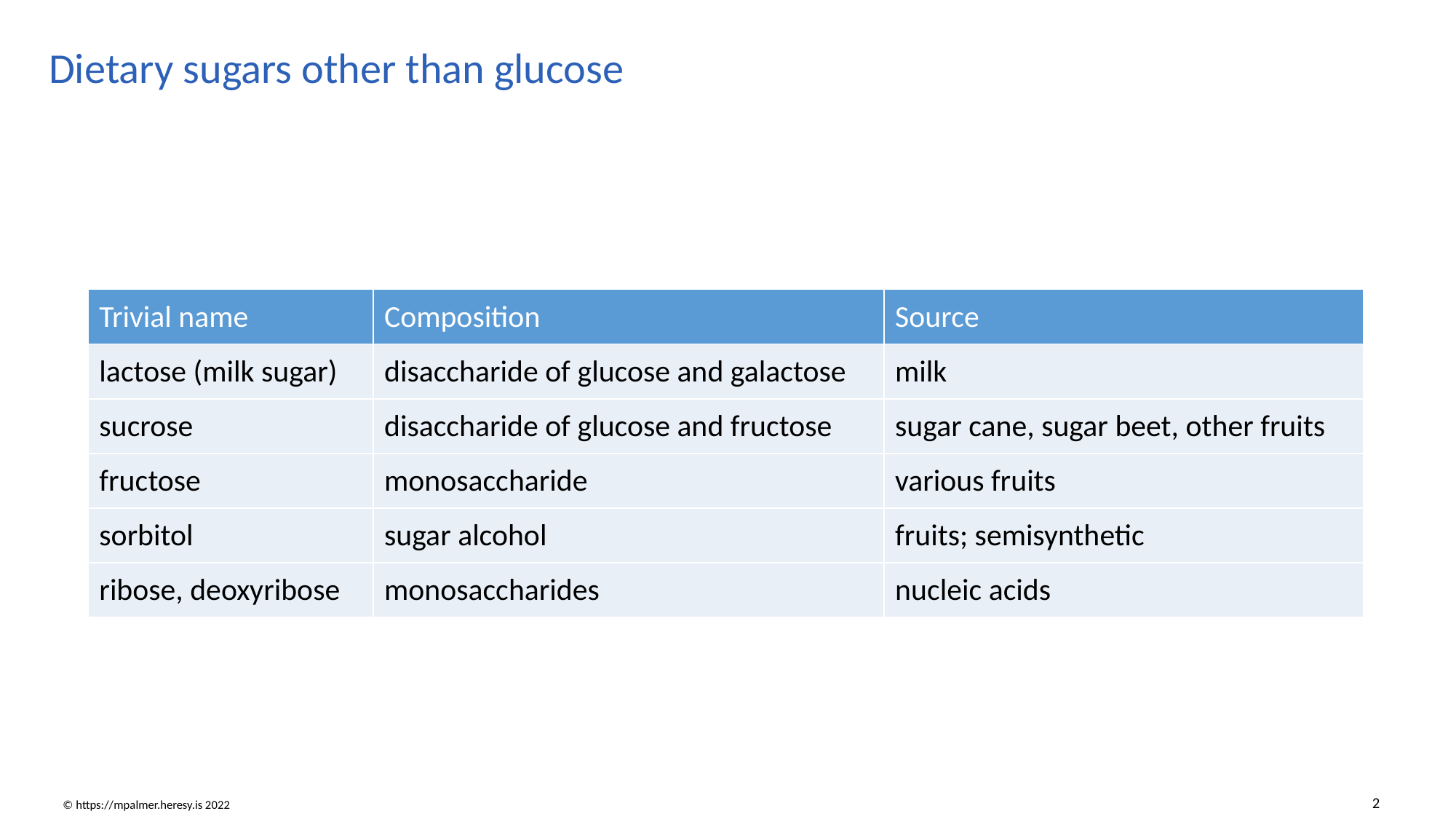

# Dietary sugars other than glucose
| Trivial name | Composition | Source |
| --- | --- | --- |
| lactose (milk sugar) | disaccharide of glucose and galactose | milk |
| sucrose | disaccharide of glucose and fructose | sugar cane, sugar beet, other fruits |
| fructose | monosaccharide | various fruits |
| sorbitol | sugar alcohol | fruits; semisynthetic |
| ribose, deoxyribose | monosaccharides | nucleic acids |